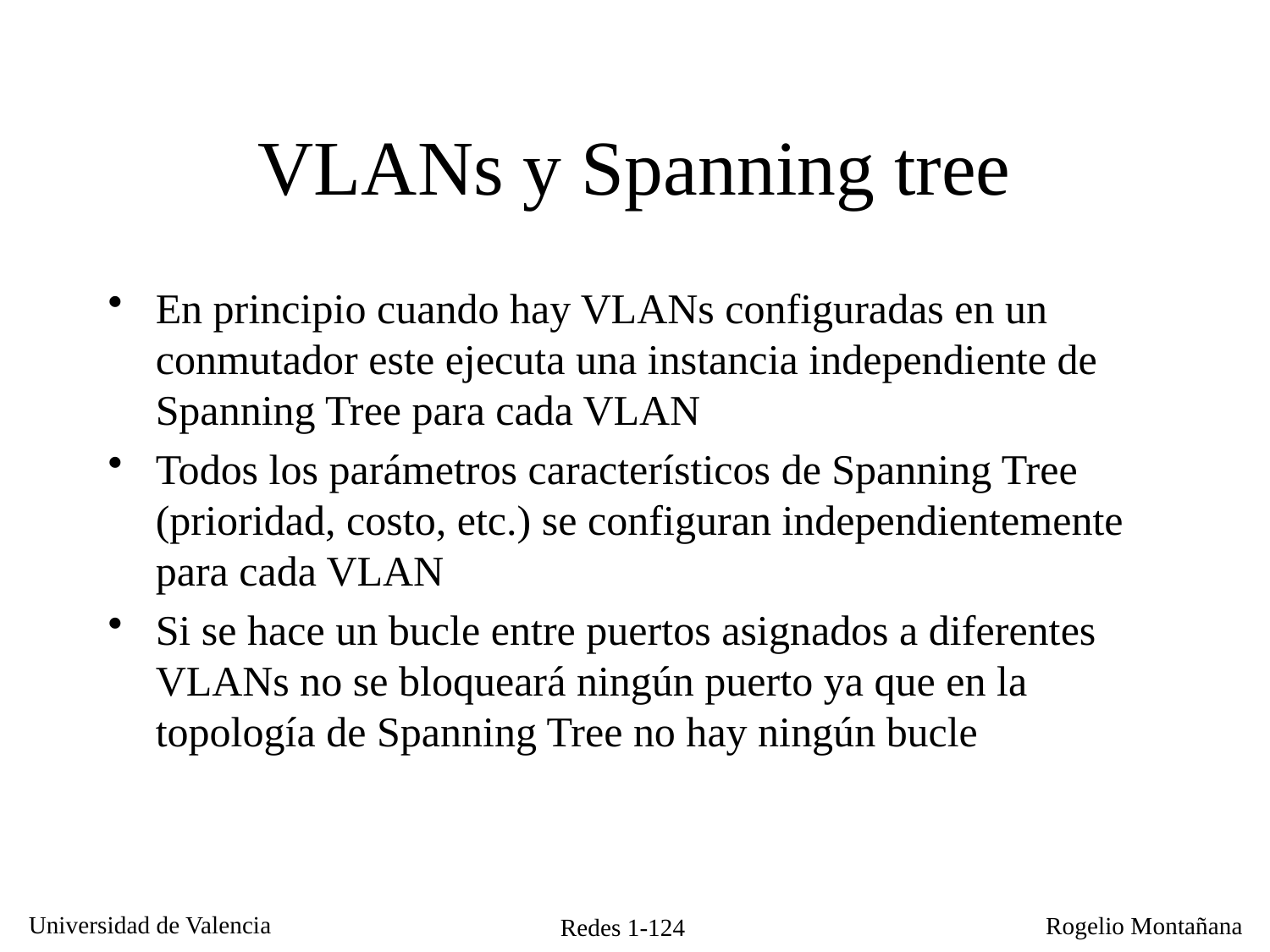

# VLANs y Spanning tree
En principio cuando hay VLANs configuradas en un conmutador este ejecuta una instancia independiente de Spanning Tree para cada VLAN
Todos los parámetros característicos de Spanning Tree (prioridad, costo, etc.) se configuran independientemente para cada VLAN
Si se hace un bucle entre puertos asignados a diferentes VLANs no se bloqueará ningún puerto ya que en la topología de Spanning Tree no hay ningún bucle